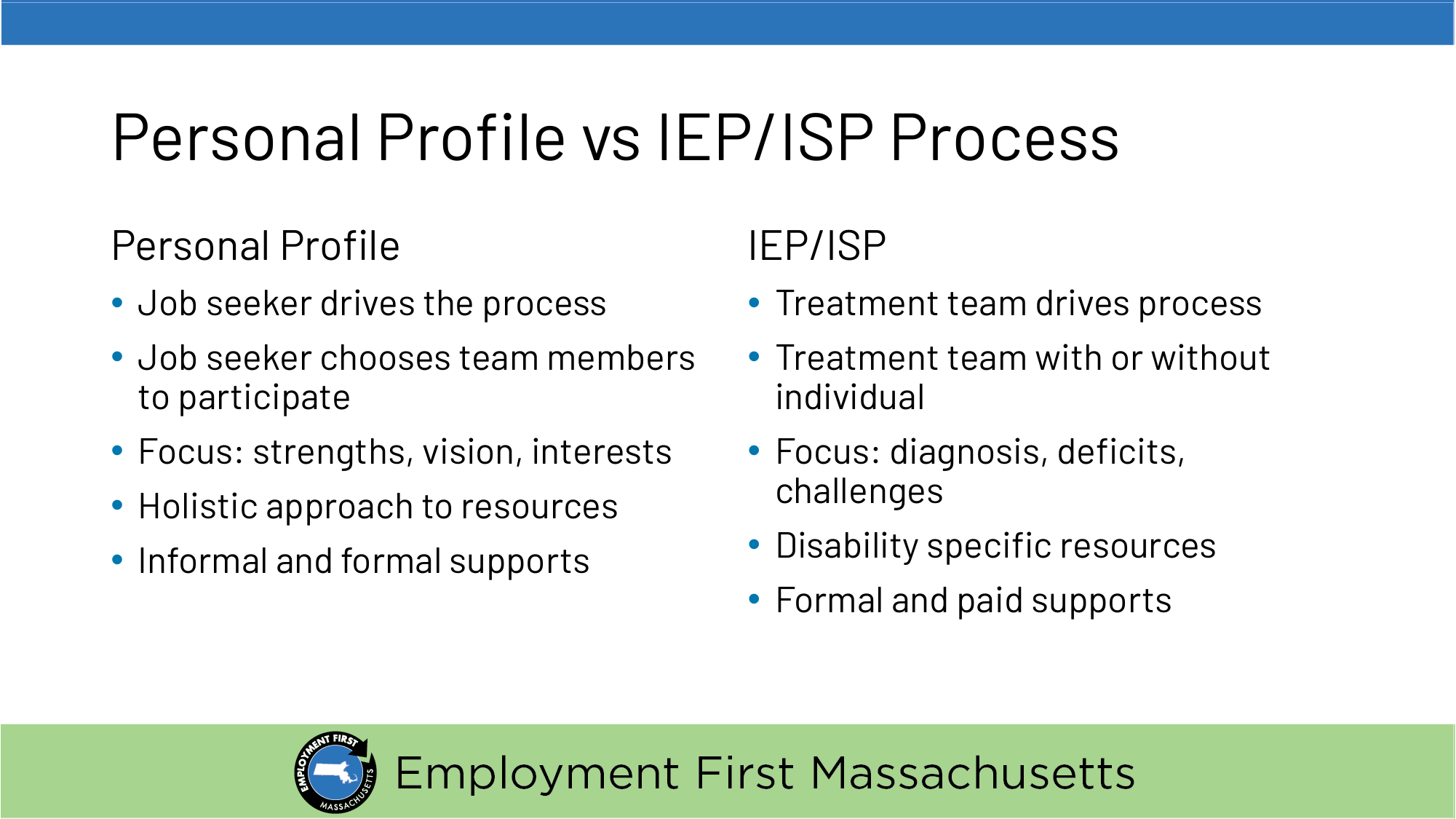

# Personal Profile vs IEP/ISP Process
Personal Profile
Job seeker drives the process
Job seeker chooses team members to participate
Focus: strengths, vision, interests
Holistic approach to resources
Informal and formal supports

IEP/ISP
Treatment team drives process
Treatment team with or without individual
Focus: diagnosis, deficits, challenges
Disability specific resources
Formal and paid supports